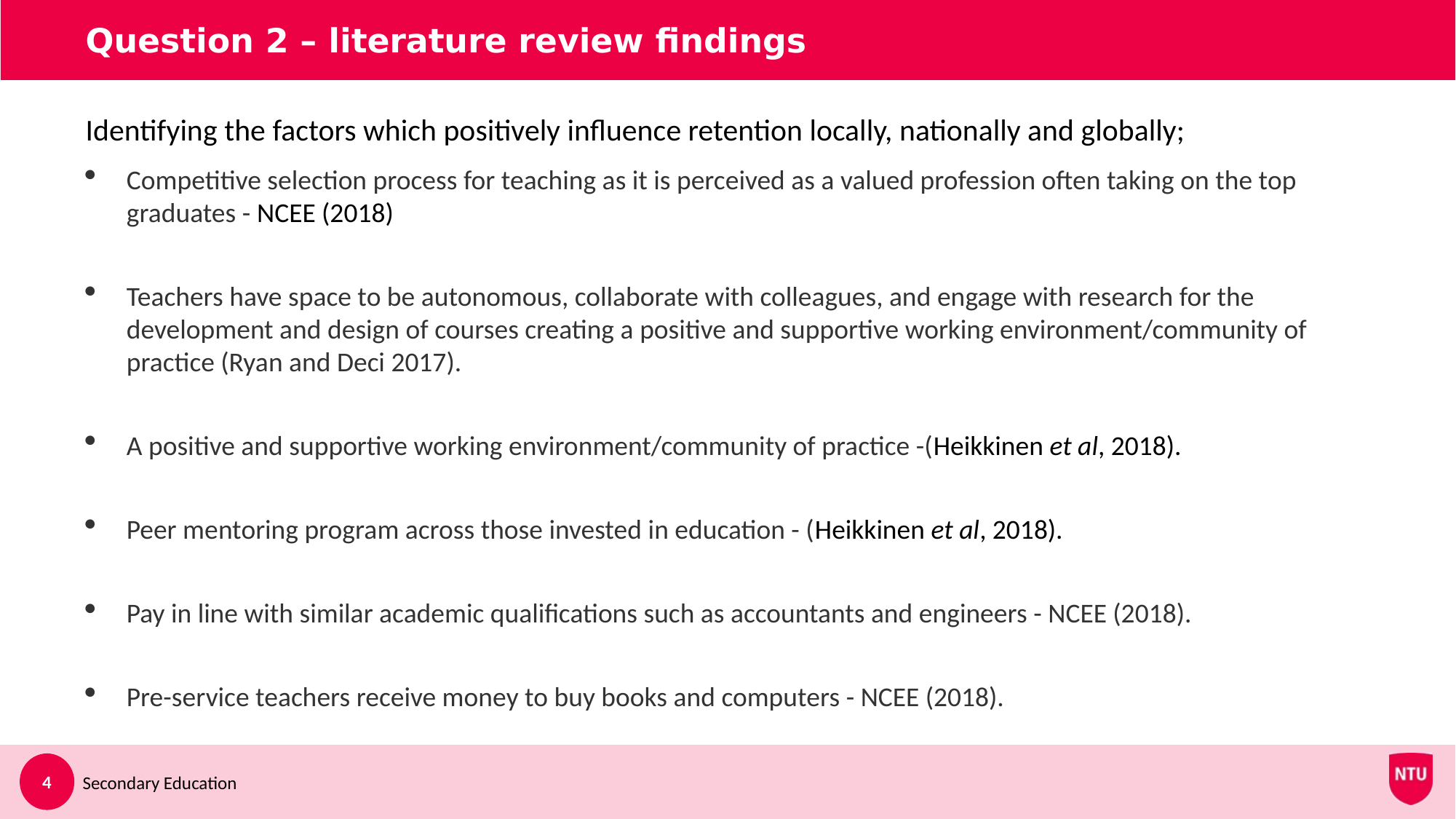

# Question 2 – literature review findings
Identifying the factors which positively influence retention locally, nationally and globally;
Competitive selection process for teaching as it is perceived as a valued profession often taking on the top graduates - NCEE (2018)

Teachers have space to be autonomous, collaborate with colleagues, and engage with research for the development and design of courses creating a positive and supportive working environment/community of practice (Ryan and Deci 2017).

A positive and supportive working environment/community of practice -(Heikkinen et al, 2018).

Peer mentoring program across those invested in education - (Heikkinen et al, 2018).

Pay in line with similar academic qualifications such as accountants and engineers - NCEE (2018).

Pre-service teachers receive money to buy books and computers - NCEE (2018).